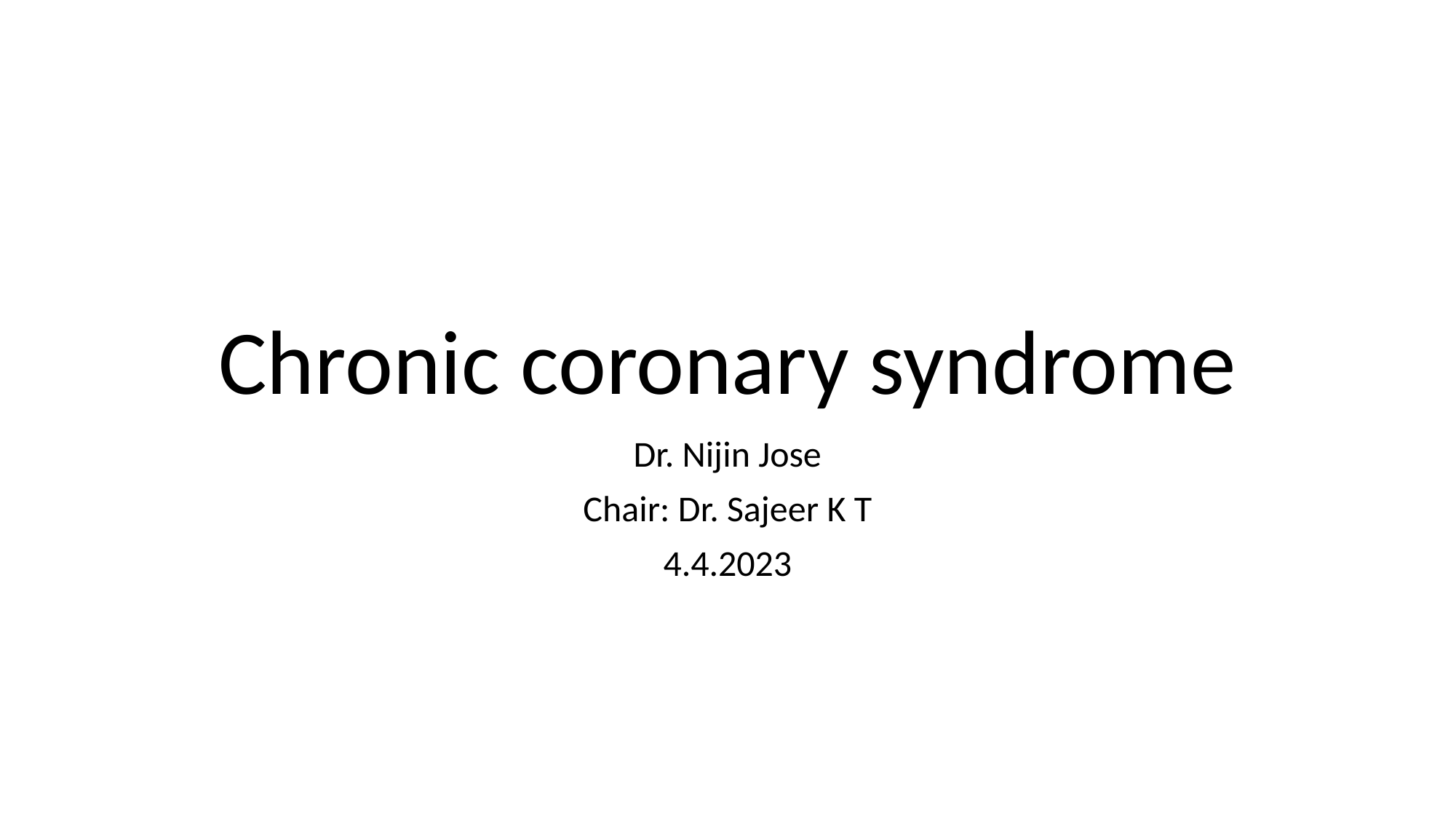

# Chronic coronary syndrome
Dr. Nijin Jose
Chair: Dr. Sajeer K T
4.4.2023